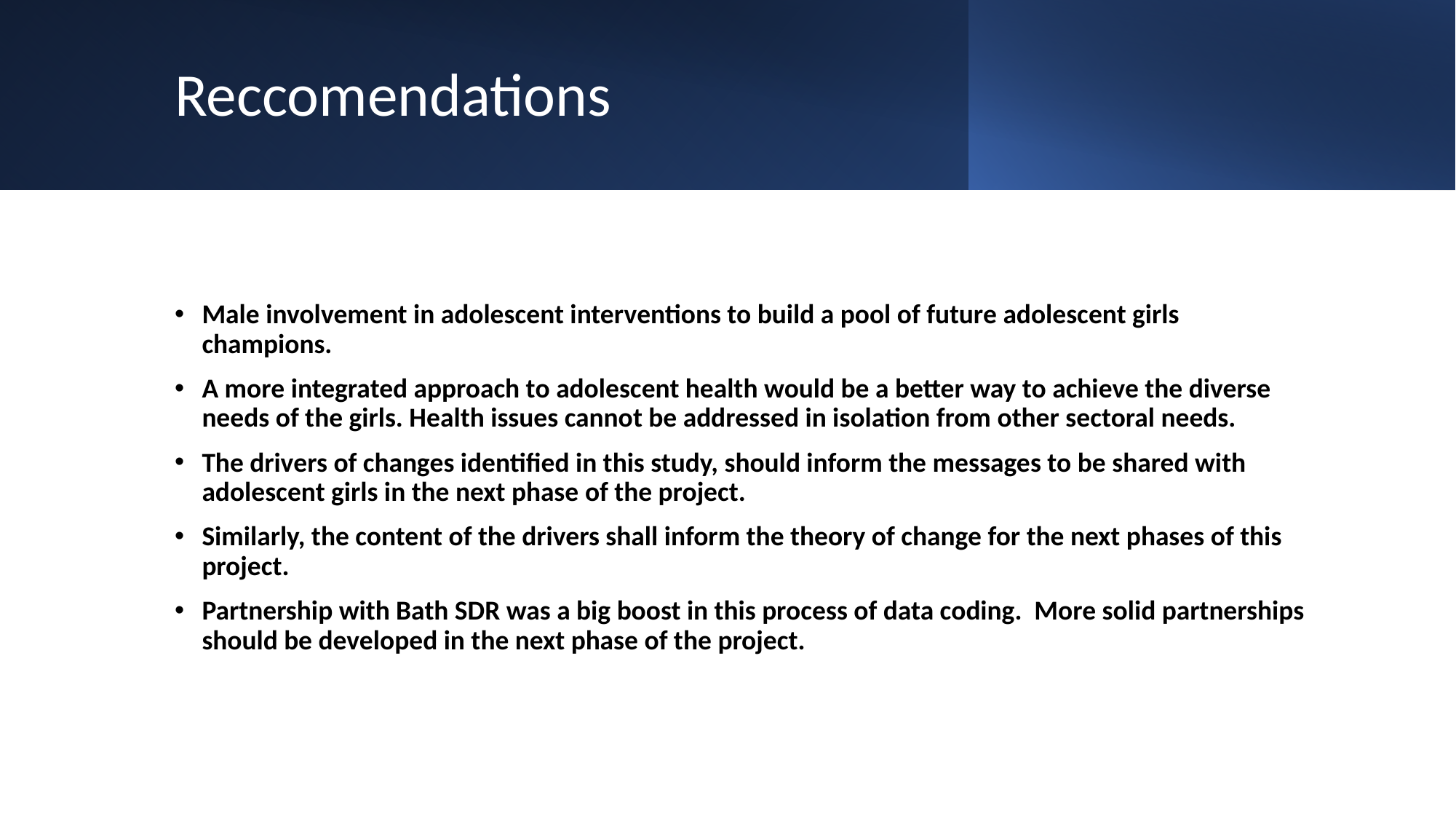

# Reccomendations
Male involvement in adolescent interventions to build a pool of future adolescent girls champions.
A more integrated approach to adolescent health would be a better way to achieve the diverse needs of the girls. Health issues cannot be addressed in isolation from other sectoral needs.
The drivers of changes identified in this study, should inform the messages to be shared with adolescent girls in the next phase of the project.
Similarly, the content of the drivers shall inform the theory of change for the next phases of this project.
Partnership with Bath SDR was a big boost in this process of data coding.  More solid partnerships should be developed in the next phase of the project.